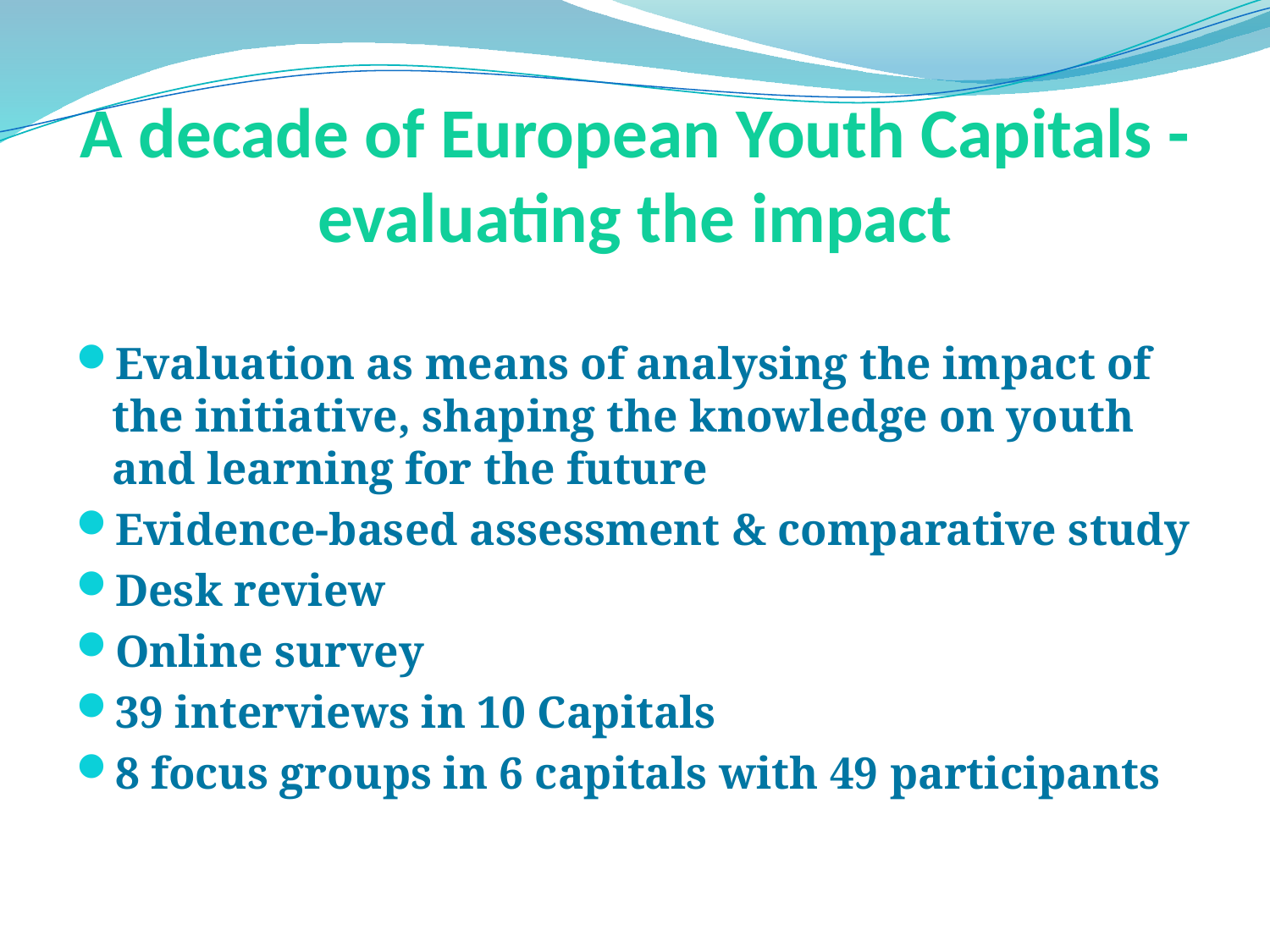

# A decade of European Youth Capitals - evaluating the impact

Evaluation as means of analysing the impact of the initiative, shaping the knowledge on youth and learning for the future
Evidence-based assessment & comparative study
Desk review
Online survey
39 interviews in 10 Capitals
8 focus groups in 6 capitals with 49 participants